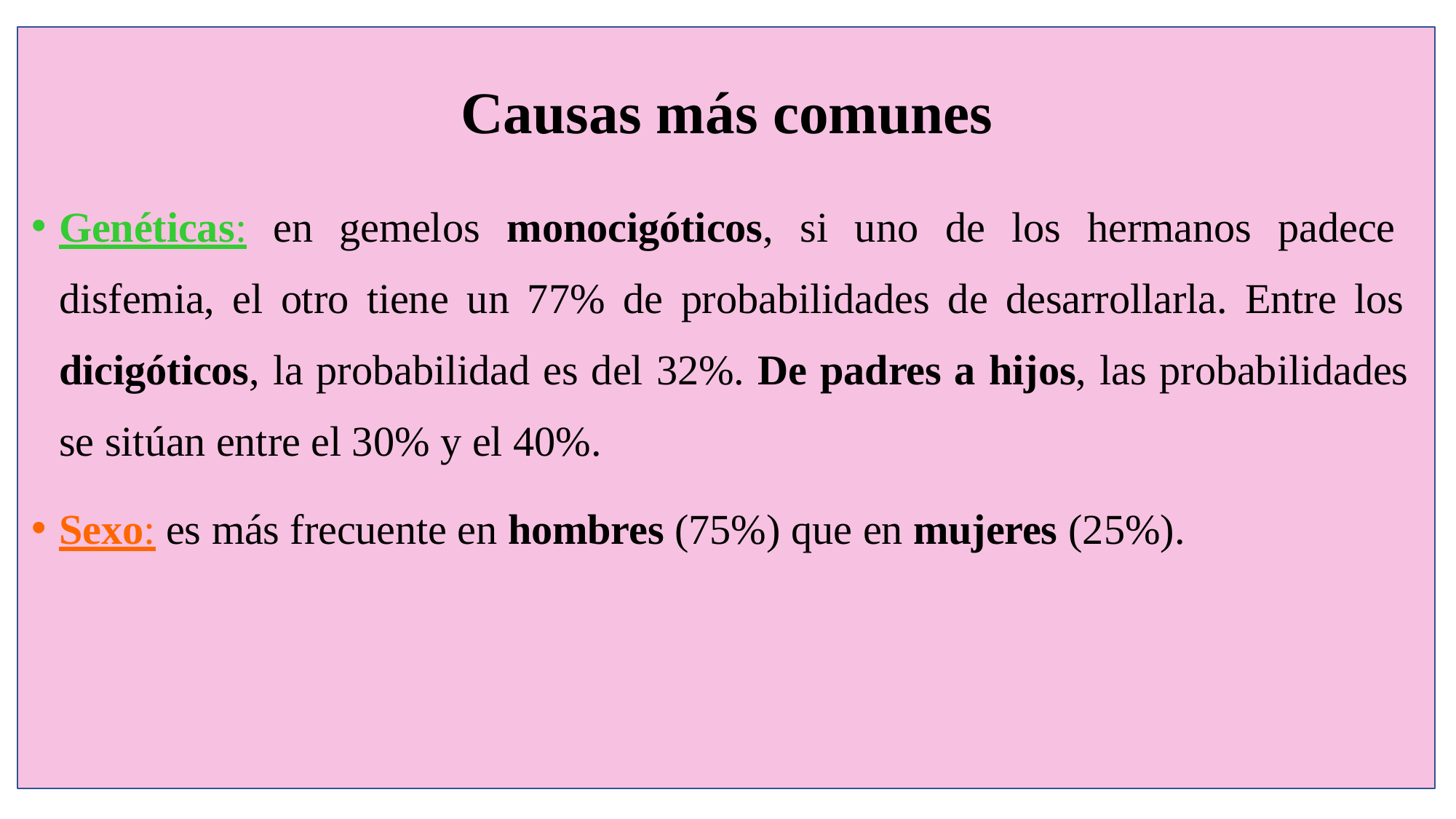

# Causas más comunes
Genéticas: en gemelos monocigóticos, si uno de los hermanos padece  disfemia, el otro tiene un 77% de probabilidades de desarrollarla. Entre los  dicigóticos, la probabilidad es del 32%. De padres a hijos, las probabilidades  se sitúan entre el 30% y el 40%.
Sexo: es más frecuente en hombres (75%) que en mujeres (25%).